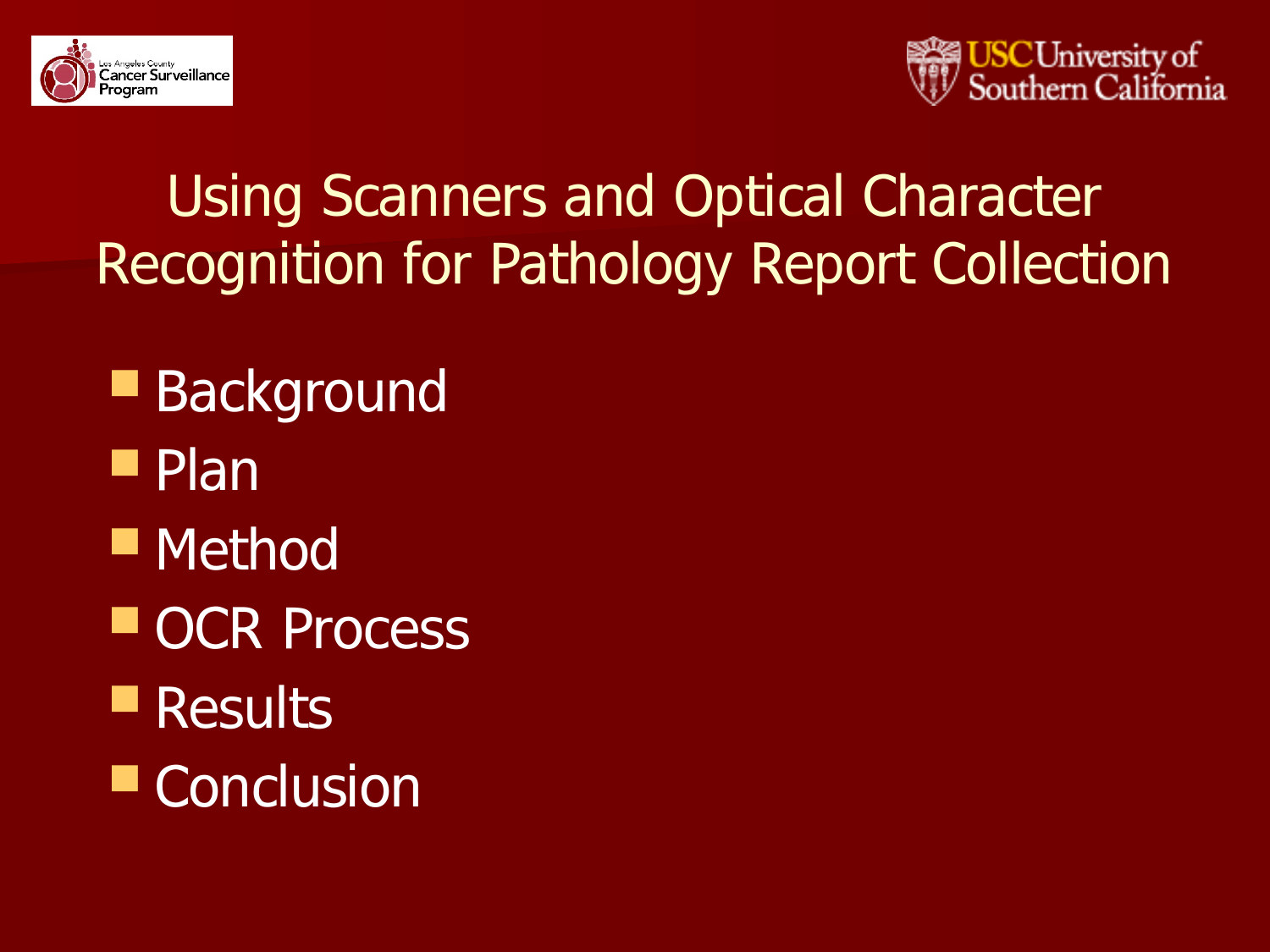

# Using Scanners and Optical Character Recognition for Pathology Report Collection
Background
Plan
Method
OCR Process
Results
Conclusion